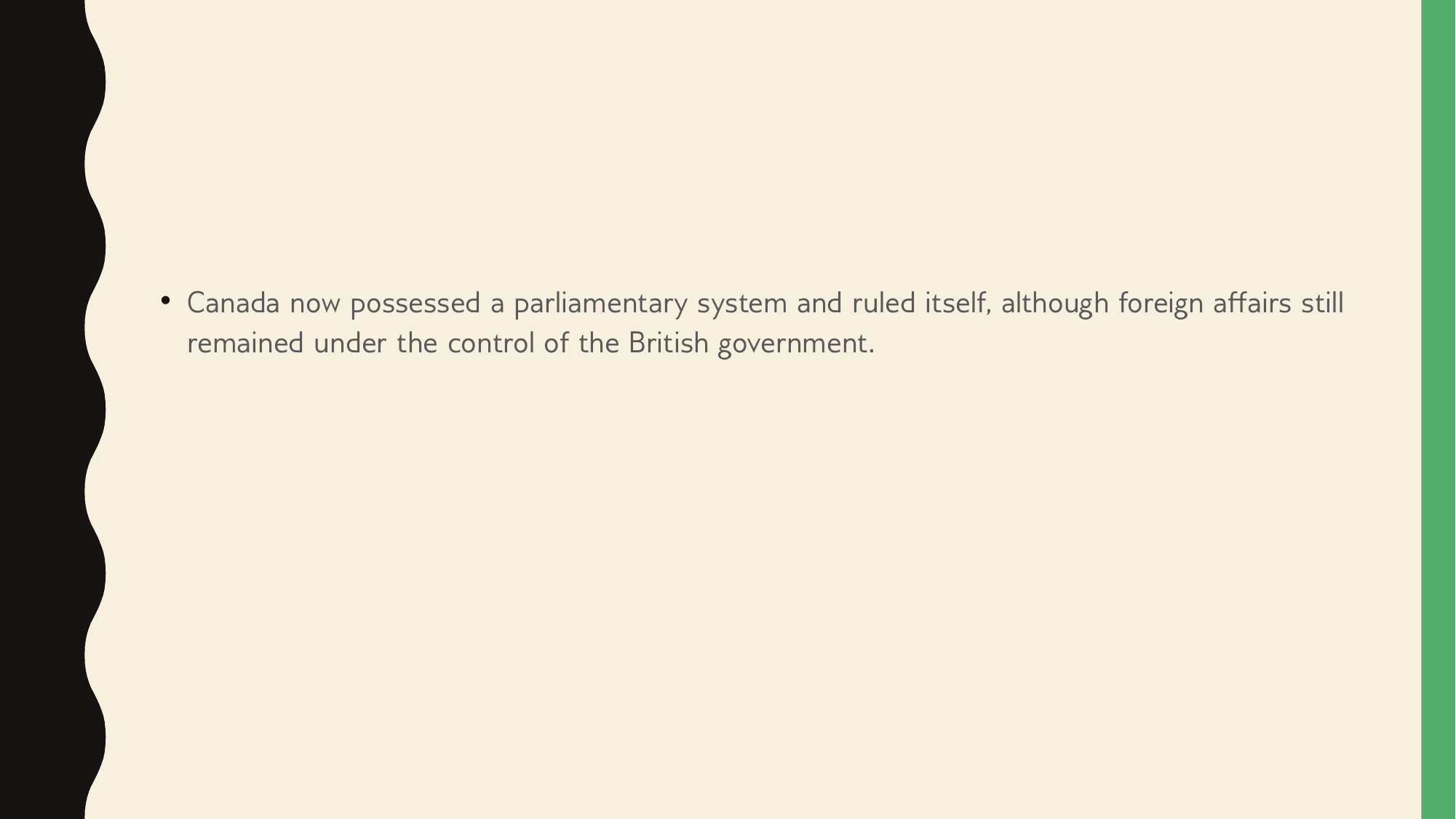

#
Canada now possessed a parliamentary system and ruled itself, although foreign affairs still remained under the control of the British government.